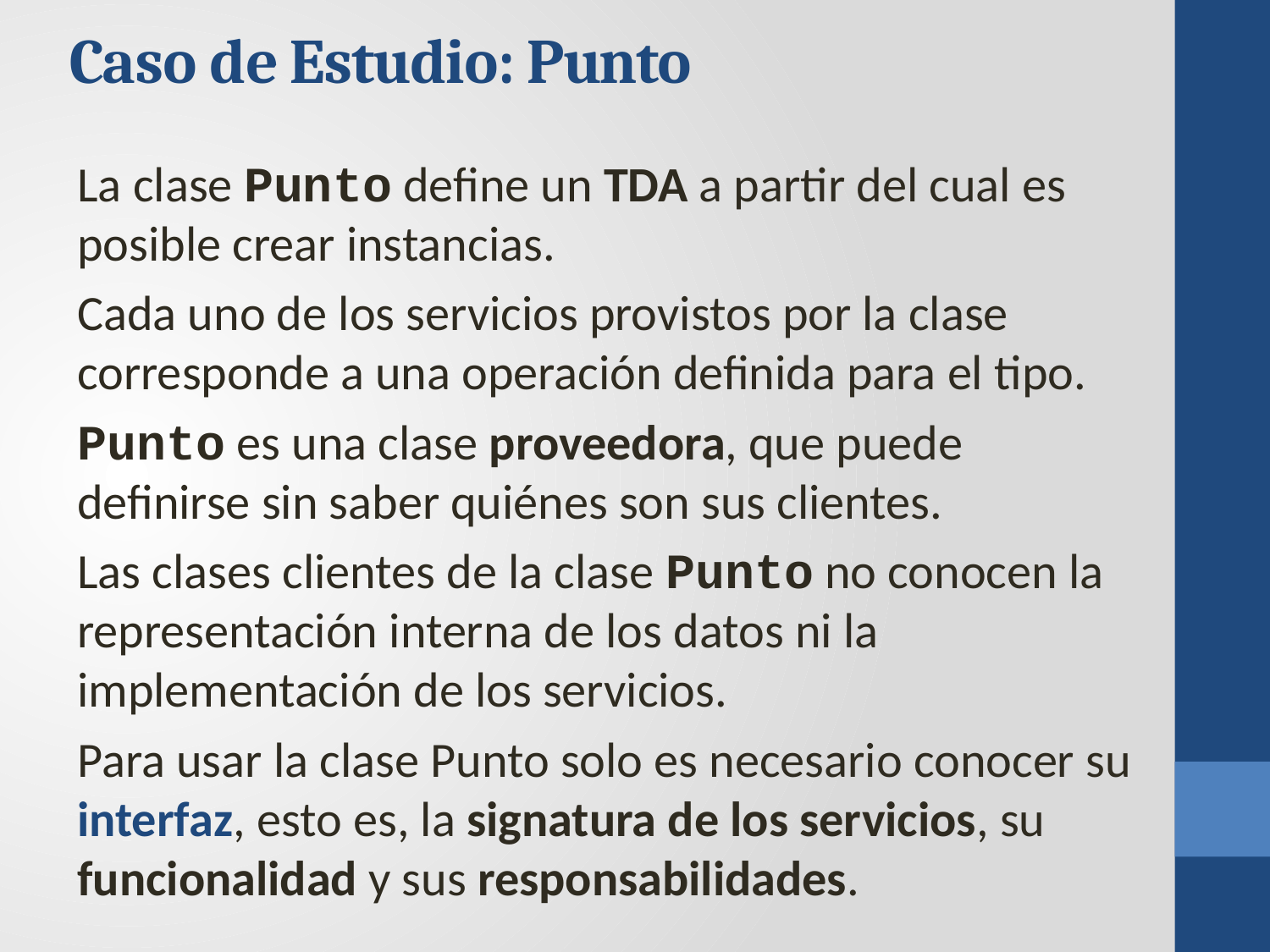

# Caso de Estudio: Punto
La clase Punto define un TDA a partir del cual es posible crear instancias.
Cada uno de los servicios provistos por la clase corresponde a una operación definida para el tipo.
Punto es una clase proveedora, que puede definirse sin saber quiénes son sus clientes.
Las clases clientes de la clase Punto no conocen la representación interna de los datos ni la implementación de los servicios.
Para usar la clase Punto solo es necesario conocer su interfaz, esto es, la signatura de los servicios, su funcionalidad y sus responsabilidades.